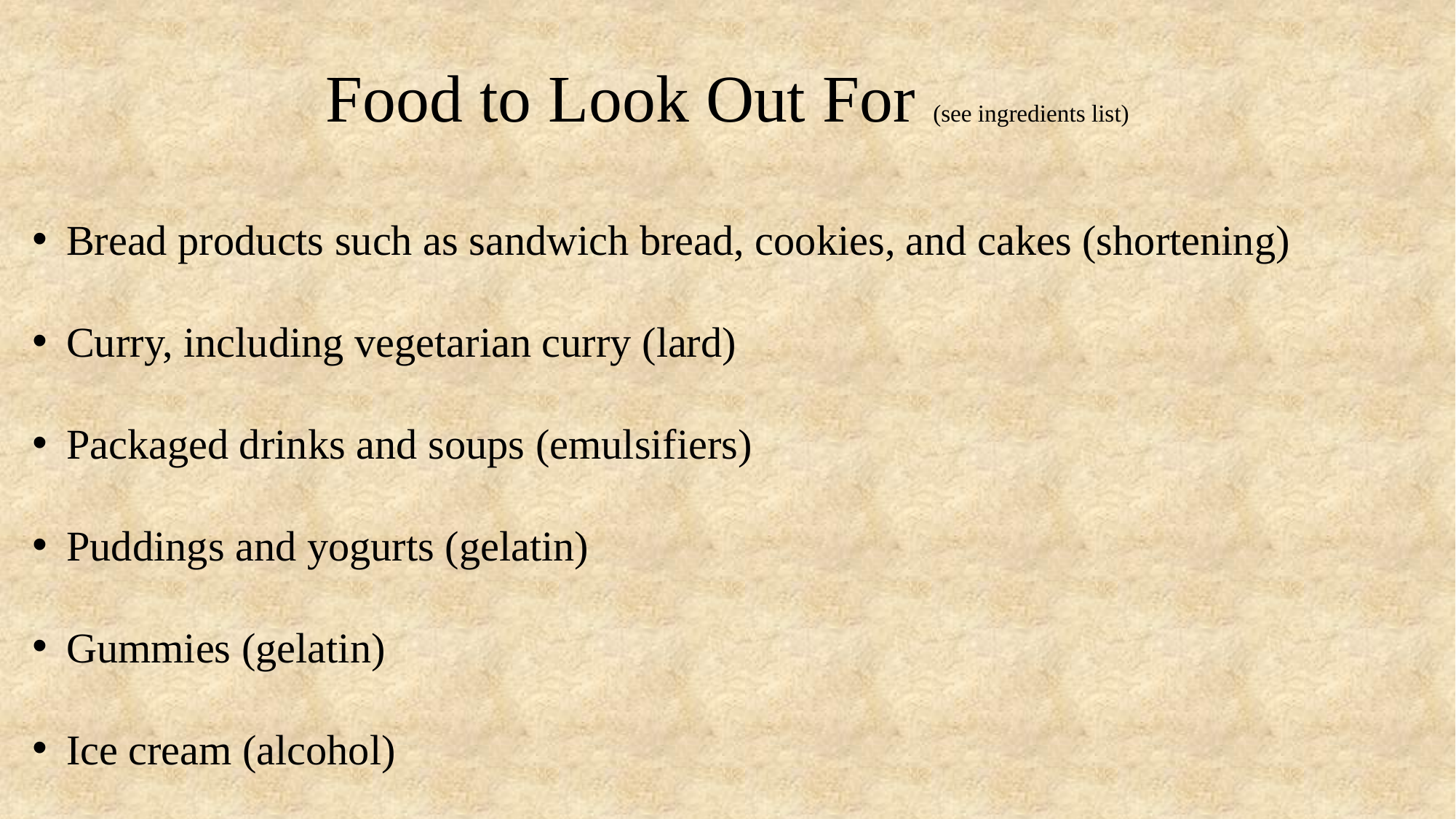

# Food to Look Out For (see ingredients list)
Bread products such as sandwich bread, cookies, and cakes (shortening)
Curry, including vegetarian curry (lard)
Packaged drinks and soups (emulsifiers)
Puddings and yogurts (gelatin)
Gummies (gelatin)
Ice cream (alcohol)